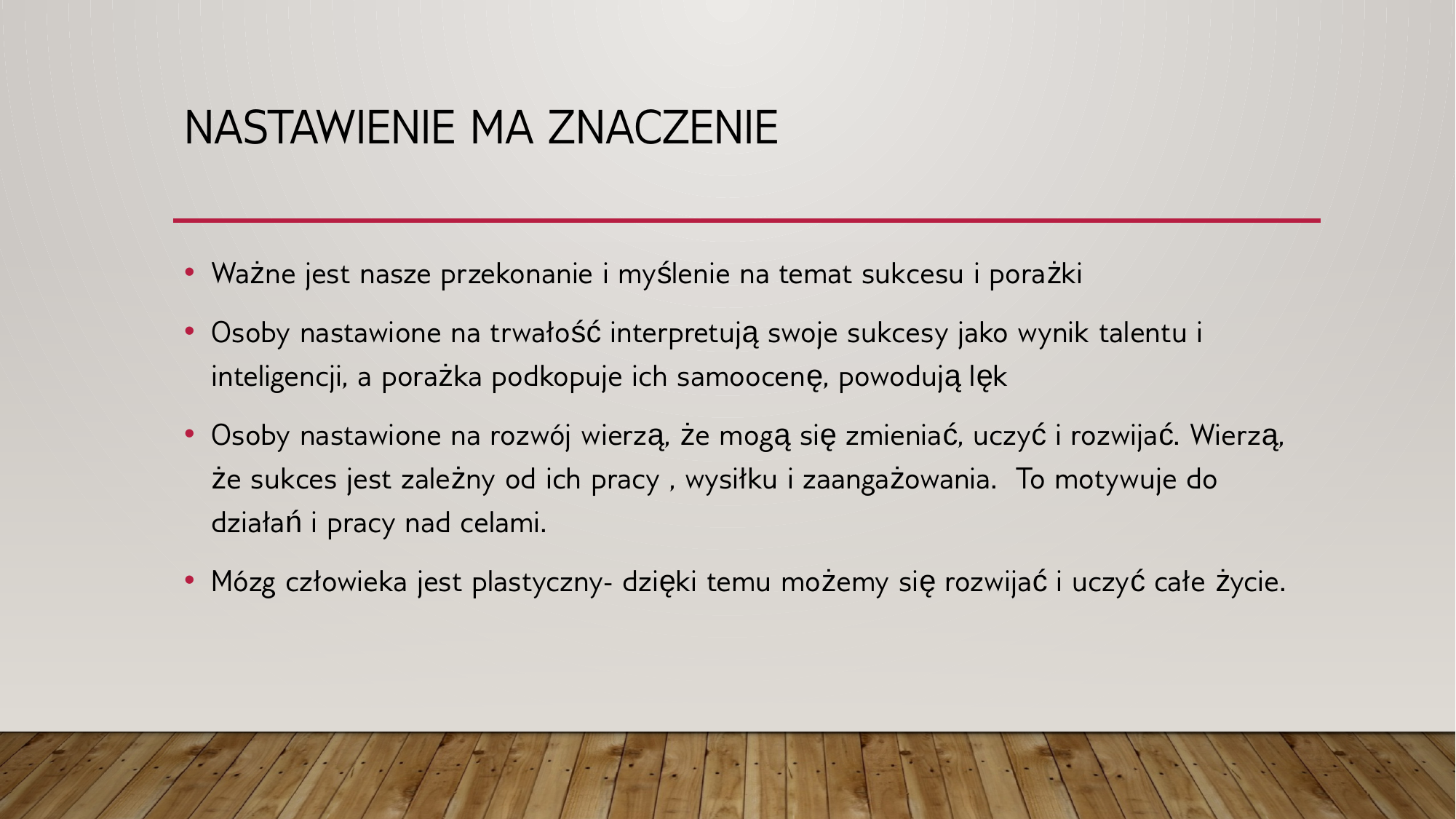

# Nastawienie ma znaczenie
Ważne jest nasze przekonanie i myślenie na temat sukcesu i porażki
Osoby nastawione na trwałość interpretują swoje sukcesy jako wynik talentu i inteligencji, a porażka podkopuje ich samoocenę, powodują lęk
Osoby nastawione na rozwój wierzą, że mogą się zmieniać, uczyć i rozwijać. Wierzą, że sukces jest zależny od ich pracy , wysiłku i zaangażowania.  To motywuje do działań i pracy nad celami.
Mózg człowieka jest plastyczny- dzięki temu możemy się rozwijać i uczyć całe życie.